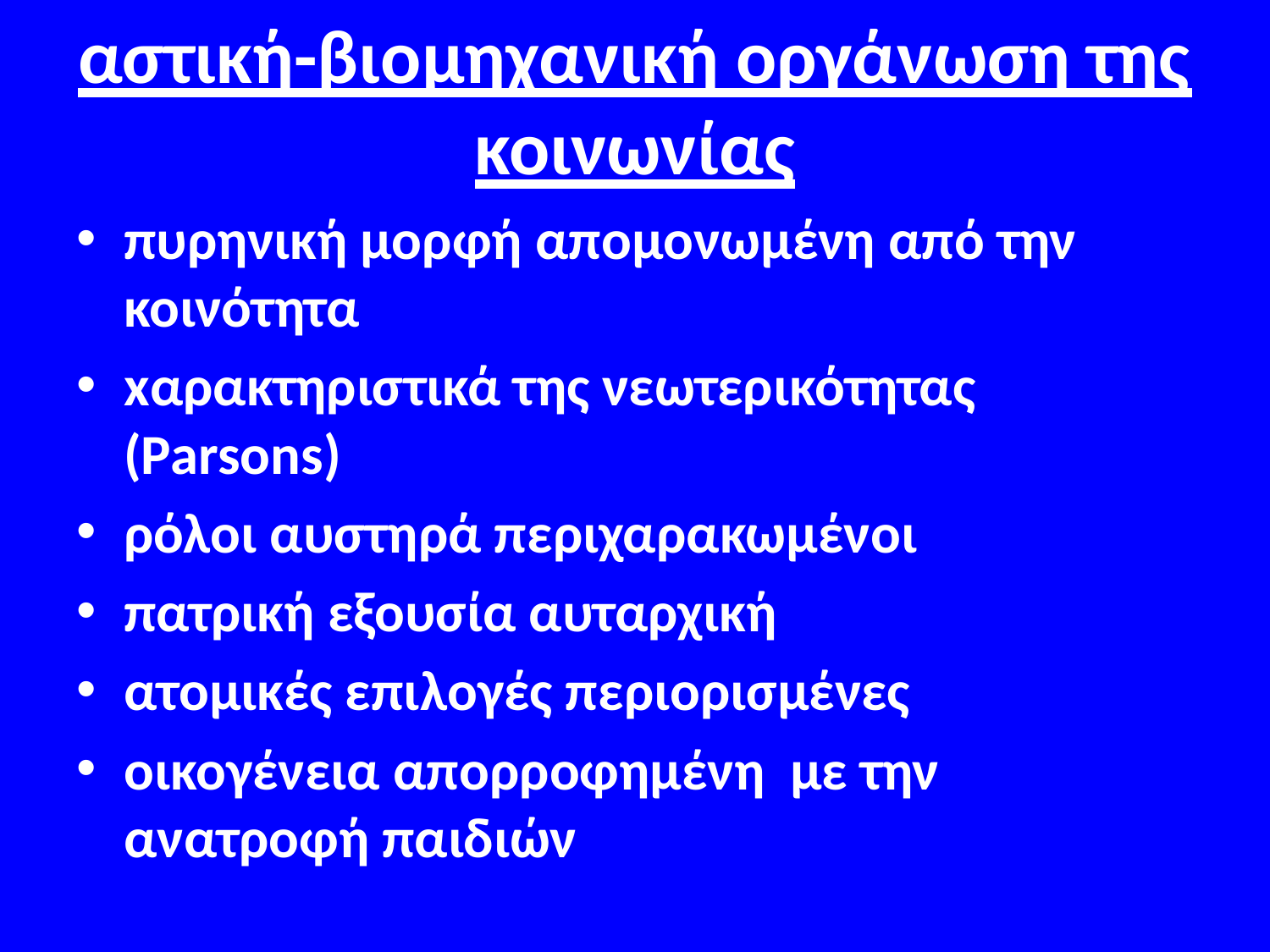

# αστική-βιομηχανική οργάνωση της κοινωνίας
πυρηνική μορφή απομονωμένη από την κοινότητα
xαρακτηριστικά της νεωτερικότητας (Parsons)
ρόλοι αυστηρά περιχαρακωμένοι
πατρική εξουσία αυταρχική
ατομικές επιλογές περιορισμένες
οικογένεια απορροφημένη  με την ανατροφή παιδιών